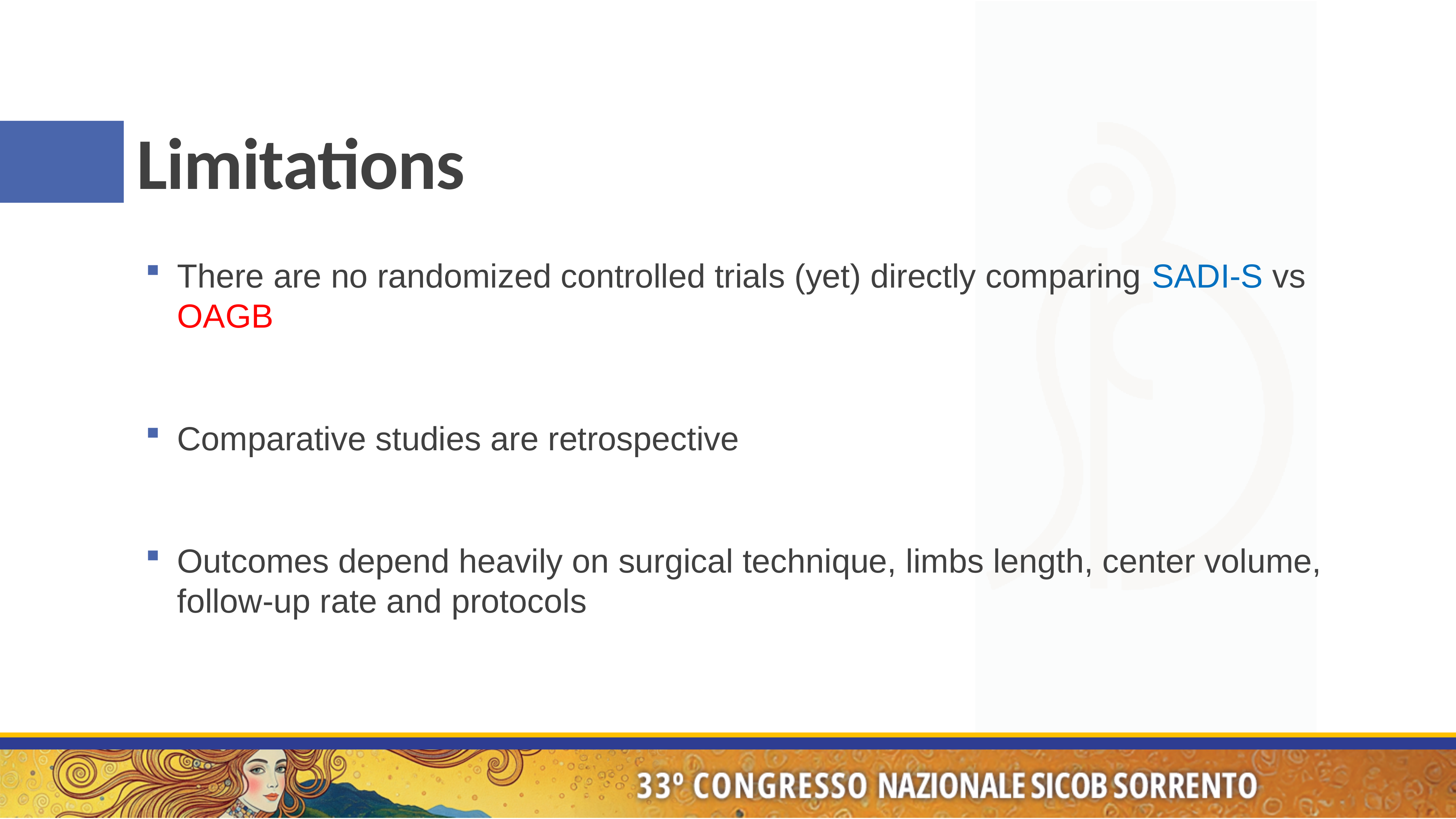

Limitations
There are no randomized controlled trials (yet) directly comparing SADI-S vs OAGB

Comparative studies are retrospective

Outcomes depend heavily on surgical technique, limbs length, center volume, follow-up rate and protocols